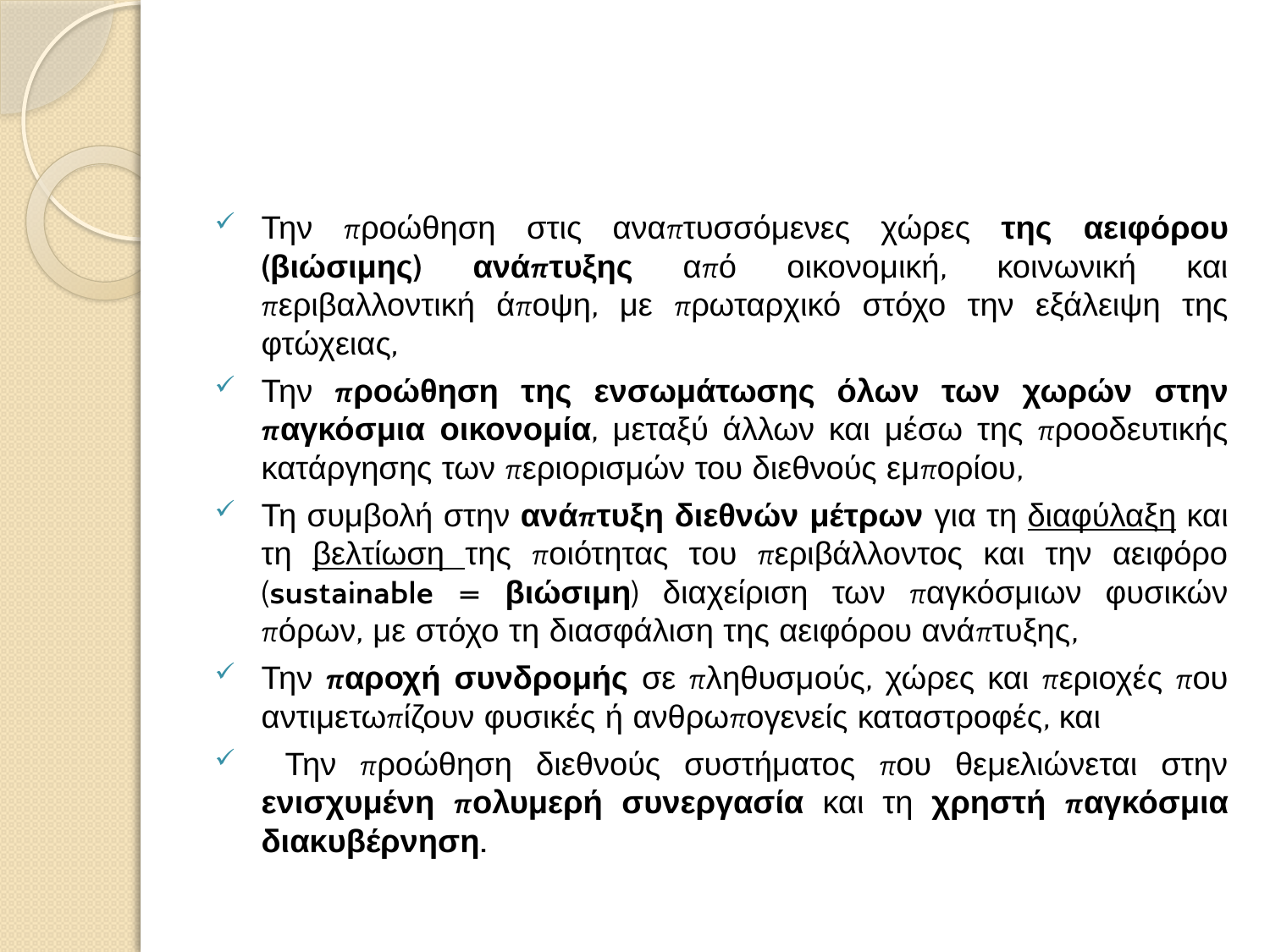

Την προώθηση στις αναπτυσσόμενες χώρες της αειφόρου (βιώσιμης) ανάπτυξης από οικονομική, κοινωνική και περιβαλλοντική άποψη, με πρωταρχικό στόχο την εξάλειψη της φτώχειας,
Την προώθηση της ενσωμάτωσης όλων των χωρών στην παγκόσμια οικονομία, μεταξύ άλλων και μέσω της προοδευτικής κατάργησης των περιορισμών του διεθνούς εμπορίου,
Τη συμβολή στην ανάπτυξη διεθνών μέτρων για τη διαφύλαξη και τη βελτίωση της ποιότητας του περιβάλλοντος και την αειφόρο (sustainable = βιώσιμη) διαχείριση των παγκόσμιων φυσικών πόρων, με στόχο τη διασφάλιση της αειφόρου ανάπτυξης,
Την παροχή συνδρομής σε πληθυσμούς, χώρες και περιοχές που αντιμετωπίζουν φυσικές ή ανθρωπογενείς καταστροφές, και
 Την προώθηση διεθνούς συστήματος που θεμελιώνεται στην ενισχυμένη πολυμερή συνεργασία και τη χρηστή παγκόσμια διακυβέρνηση.